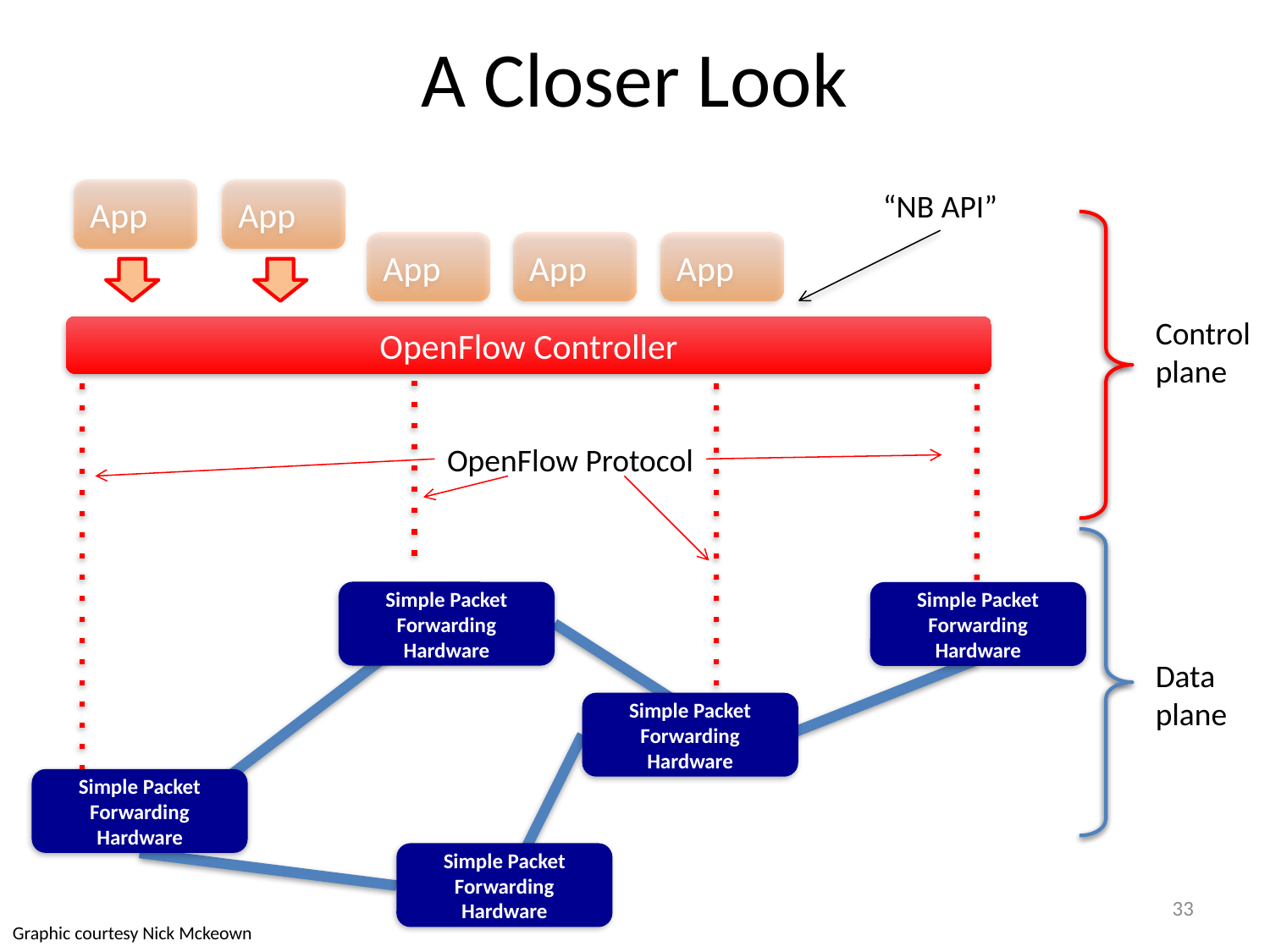

# A Closer Look
App
App
“NB API”

App
App
App

Control plane

Data plane
OpenFlow Controller
OpenFlow Protocol

Simple Packet Forwarding Hardware
Simple Packet Forwarding Hardware
Simple Packet Forwarding Hardware
Simple Packet Forwarding Hardware
Simple Packet Forwarding Hardware
33
Graphic courtesy Nick Mckeown

33